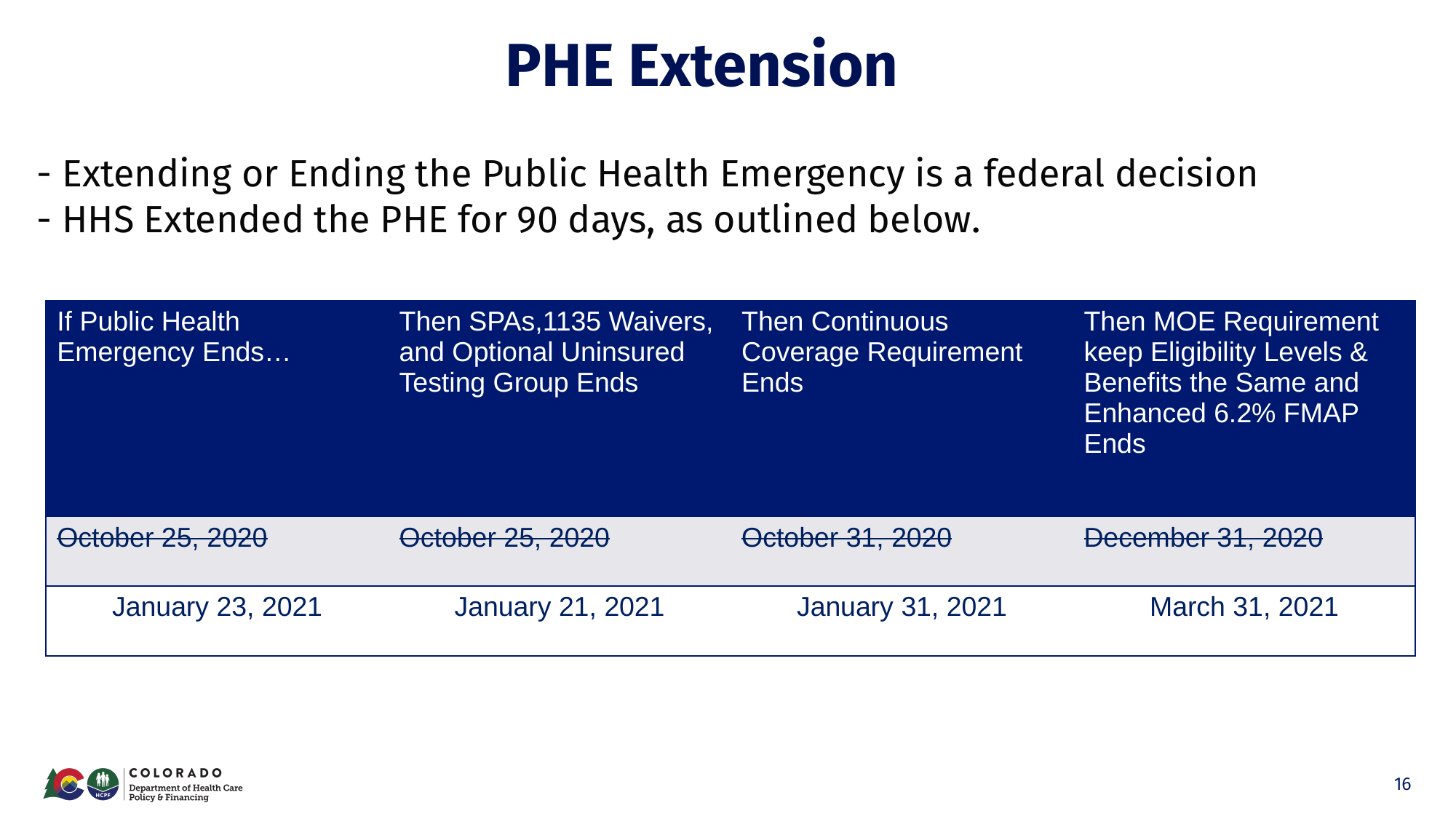

PHE Extension
# - Extending or Ending the Public Health Emergency is a federal decision - HHS Extended the PHE for 90 days, as outlined below.
| If Public Health Emergency Ends… | Then SPAs,1135 Waivers, and Optional Uninsured Testing Group Ends | Then Continuous Coverage Requirement Ends | Then MOE Requirement keep Eligibility Levels & Benefits the Same and Enhanced 6.2% FMAP Ends |
| --- | --- | --- | --- |
| October 25, 2020 | October 25, 2020 | October 31, 2020 | December 31, 2020 |
| January 23, 2021 | January 21, 2021 | January 31, 2021 | March 31, 2021 |
16
16